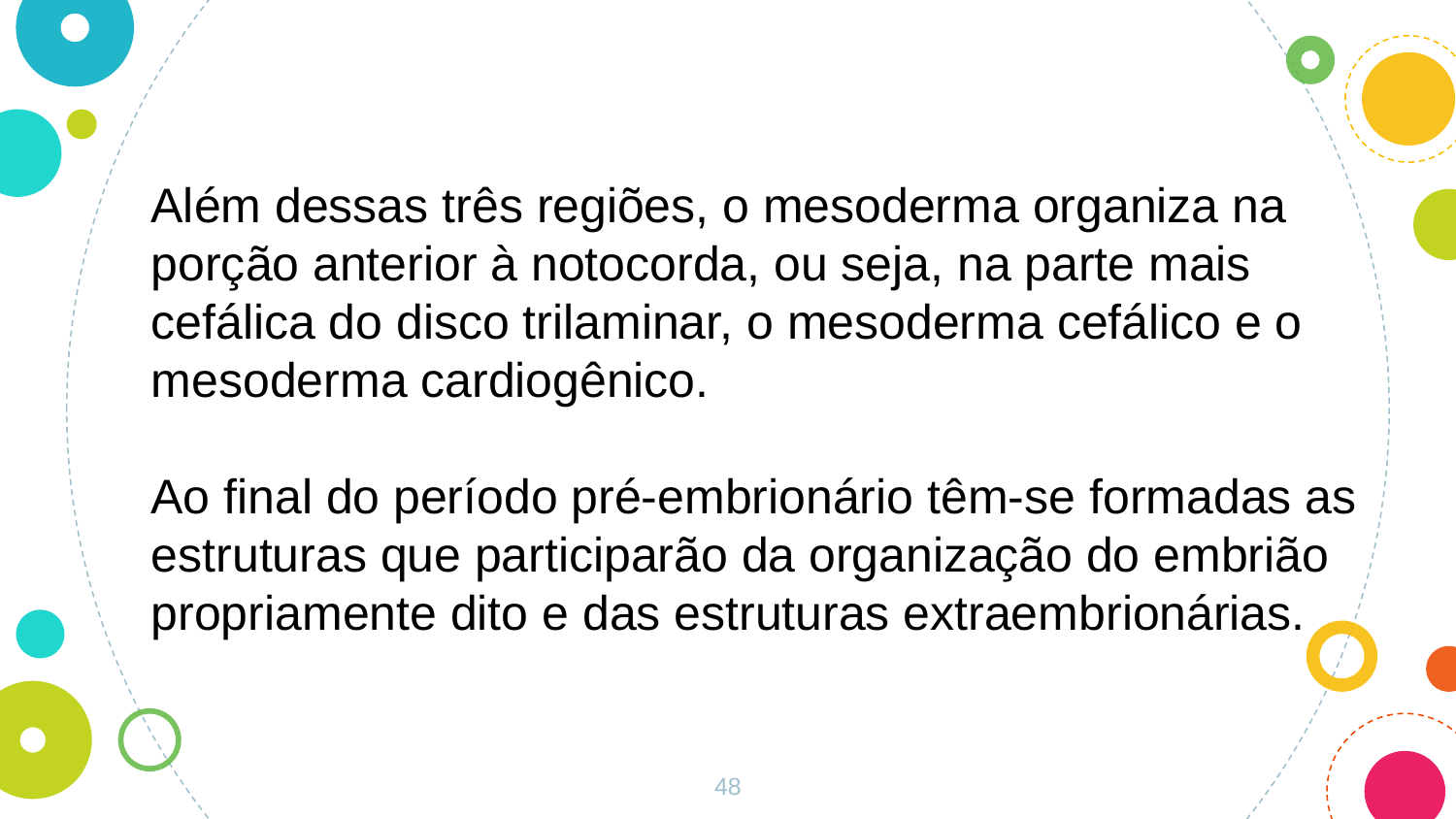

Além dessas três regiões, o mesoderma organiza na porção anterior à notocorda, ou seja, na parte mais cefálica do disco trilaminar, o mesoderma cefálico e o mesoderma cardiogênico.

Ao final do período pré-embrionário têm-se formadas as estruturas que participarão da organização do embrião propriamente dito e das estruturas extraembrionárias.
48